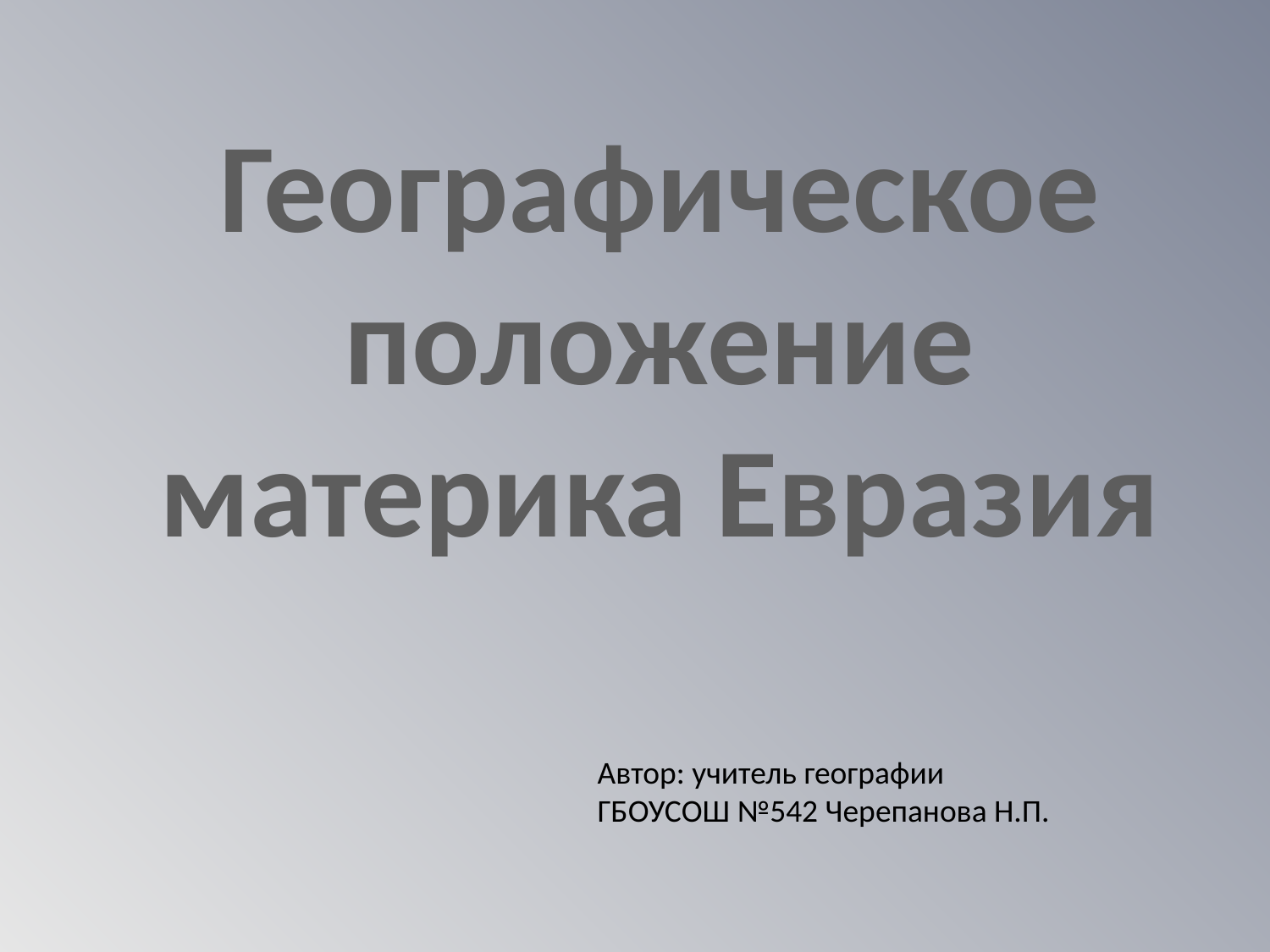

Географическое положение
материка Евразия
Автор: учитель географии ГБОУСОШ №542 Черепанова Н.П.